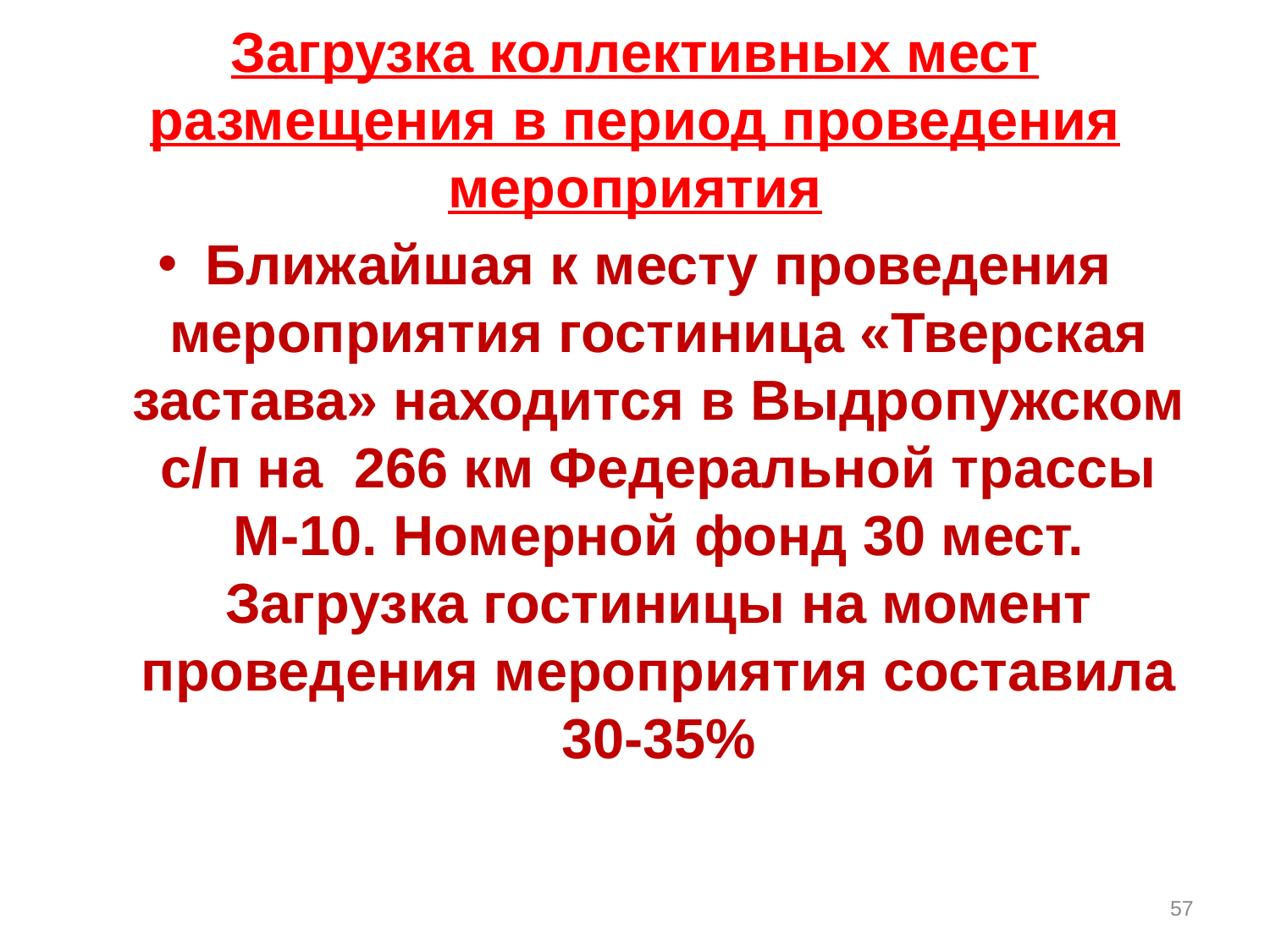

# Загрузка коллективных мест размещения в период проведения мероприятия
Ближайшая к месту проведения мероприятия гостиница «Тверская застава» находится в Выдропужском с/п на  266 км Федеральной трассы М-10. Номерной фонд 30 мест. Загрузка гостиницы на момент проведения мероприятия составила 30-35%
57